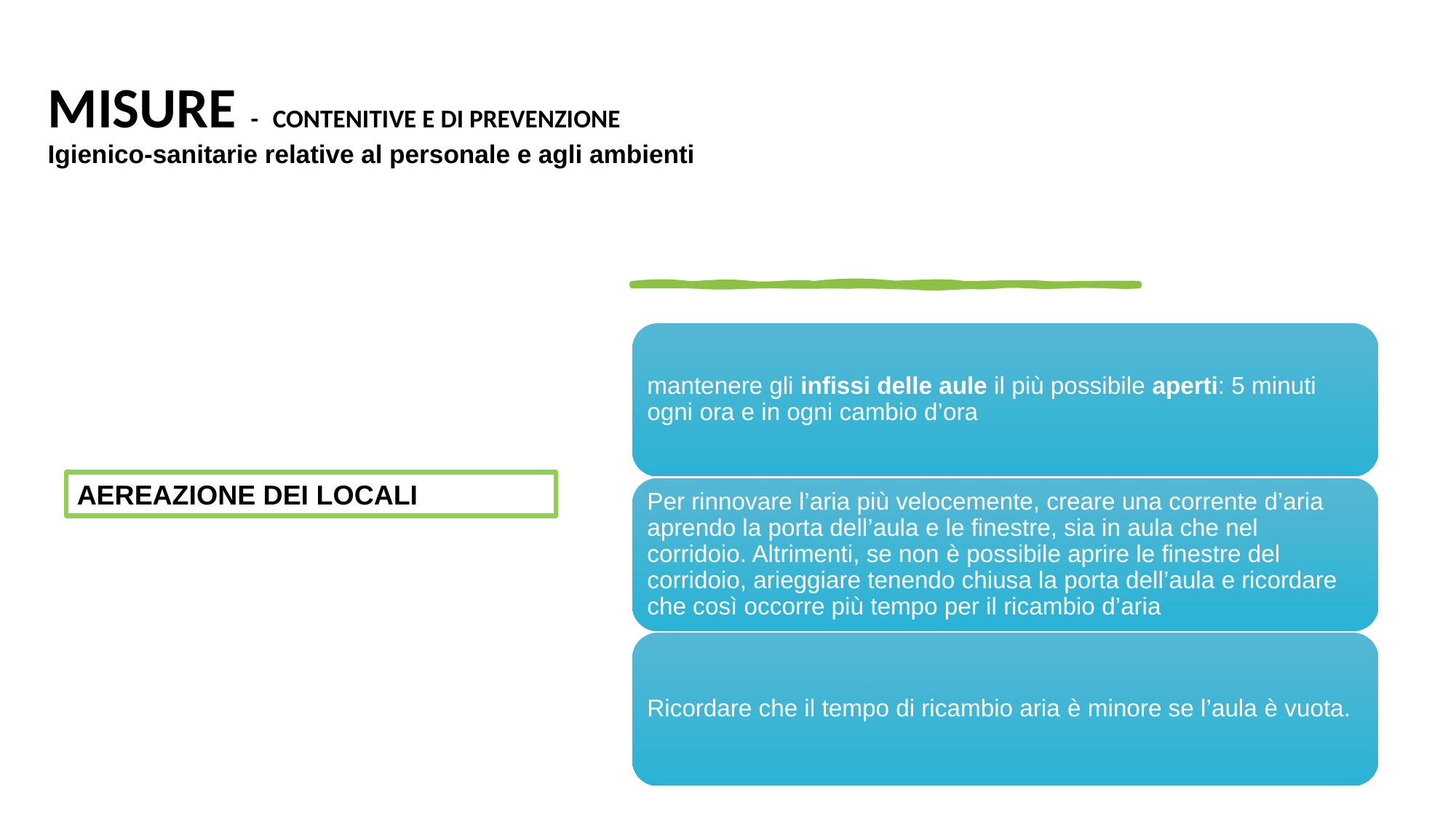

MISURE - CONTENITIVE E DI PREVENZIONE
Igienico-sanitarie relative al personale e agli ambienti

mantenere gli infissi delle aule il più possibile aperti: 5 minuti ogni ora e in ogni cambio d’ora

Per rinnovare l’aria più velocemente, creare una corrente d’aria aprendo la porta dell’aula e le finestre, sia in aula che nel corridoio. Altrimenti, se non è possibile aprire le finestre del corridoio, arieggiare tenendo chiusa la porta dell’aula e ricordare che così occorre più tempo per il ricambio d’aria

Ricordare che il tempo di ricambio aria è minore se l’aula è vuota.
AEREAZIONE DEI LOCALI